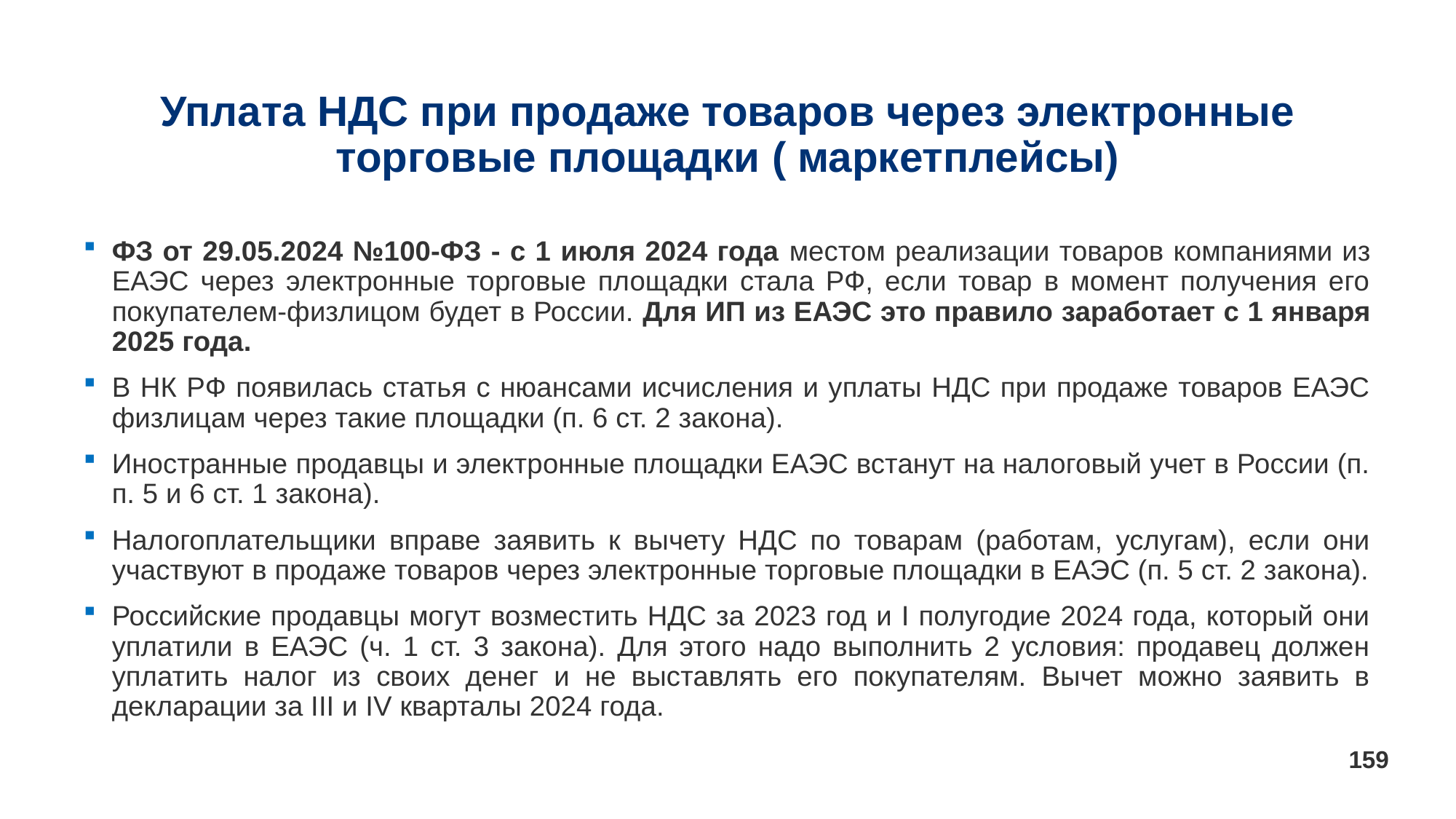

# Уплата НДС при продаже товаров через электронные торговые площадки ( маркетплейсы)
ФЗ от 29.05.2024 №100-ФЗ - с 1 июля 2024 года местом реализации товаров компаниями из ЕАЭС через электронные торговые площадки стала РФ, если товар в момент получения его покупателем-физлицом будет в России. Для ИП из ЕАЭС это правило заработает с 1 января 2025 года.
В НК РФ появилась статья с нюансами исчисления и уплаты НДС при продаже товаров ЕАЭС физлицам через такие площадки (п. 6 ст. 2 закона).
Иностранные продавцы и электронные площадки ЕАЭС встанут на налоговый учет в России (п. п. 5 и 6 ст. 1 закона).
Налогоплательщики вправе заявить к вычету НДС по товарам (работам, услугам), если они участвуют в продаже товаров через электронные торговые площадки в ЕАЭС (п. 5 ст. 2 закона).
Российские продавцы могут возместить НДС за 2023 год и I полугодие 2024 года, который они уплатили в ЕАЭС (ч. 1 ст. 3 закона). Для этого надо выполнить 2 условия: продавец должен уплатить налог из своих денег и не выставлять его покупателям. Вычет можно заявить в декларации за III и IV кварталы 2024 года.